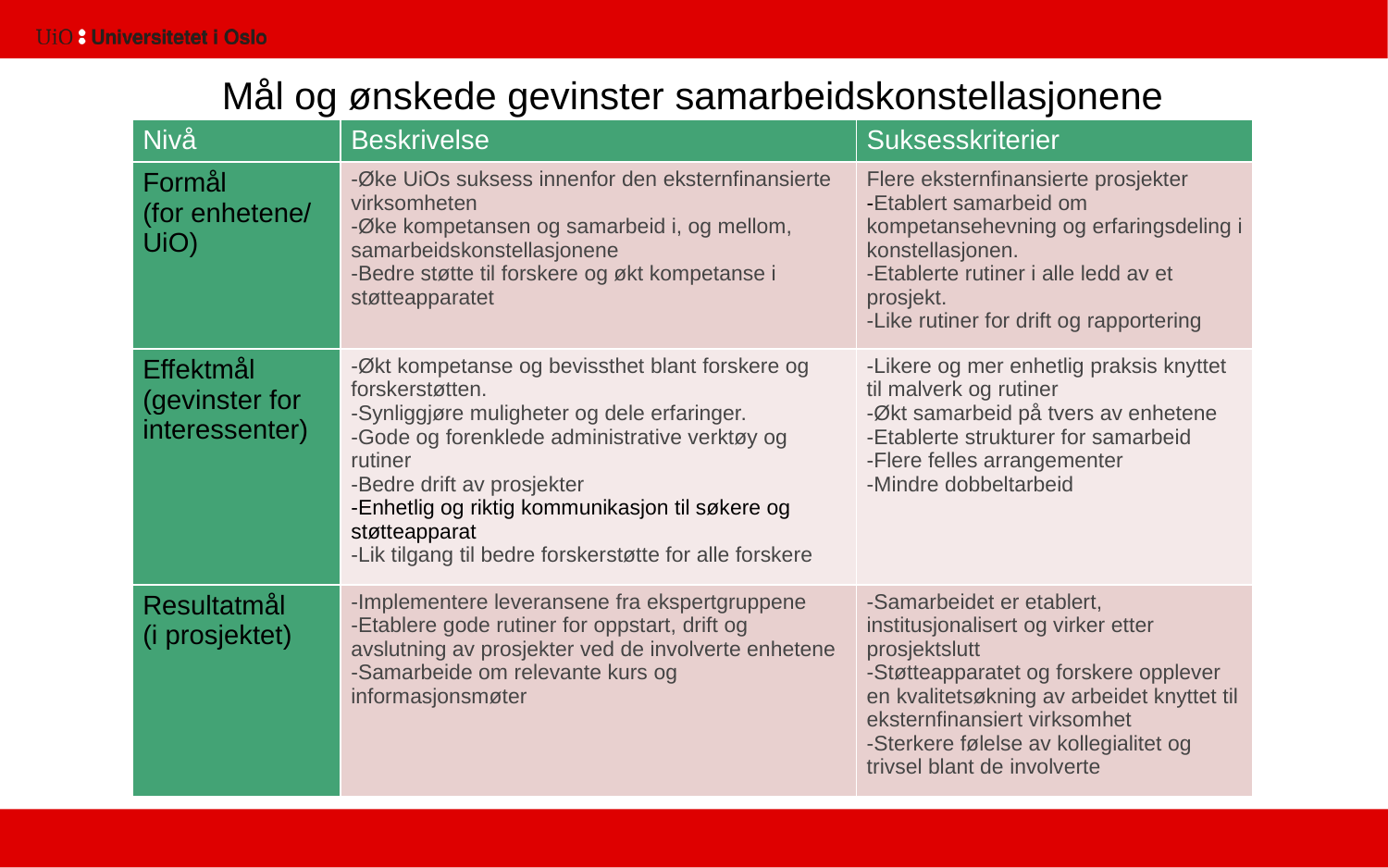

27
# Mål og ønskede gevinster samarbeidskonstellasjonene
| Nivå | Beskrivelse | Suksesskriterier |
| --- | --- | --- |
| Formål (for enhetene/ UiO) | -Øke UiOs suksess innenfor den eksternfinansierte virksomheten -Øke kompetansen og samarbeid i, og mellom, samarbeidskonstellasjonene -Bedre støtte til forskere og økt kompetanse i støtteapparatet | Flere eksternfinansierte prosjekter -Etablert samarbeid om kompetansehevning og erfaringsdeling i konstellasjonen. -Etablerte rutiner i alle ledd av et prosjekt. -Like rutiner for drift og rapportering |
| Effektmål (gevinster for interessenter) | -Økt kompetanse og bevissthet blant forskere og forskerstøtten. -Synliggjøre muligheter og dele erfaringer. -Gode og forenklede administrative verktøy og rutiner -Bedre drift av prosjekter -Enhetlig og riktig kommunikasjon til søkere og støtteapparat -Lik tilgang til bedre forskerstøtte for alle forskere | -Likere og mer enhetlig praksis knyttet til malverk og rutiner -Økt samarbeid på tvers av enhetene -Etablerte strukturer for samarbeid -Flere felles arrangementer -Mindre dobbeltarbeid |
| Resultatmål (i prosjektet) | -Implementere leveransene fra ekspertgruppene -Etablere gode rutiner for oppstart, drift og avslutning av prosjekter ved de involverte enhetene -Samarbeide om relevante kurs og informasjonsmøter | -Samarbeidet er etablert, institusjonalisert og virker etter prosjektslutt -Støtteapparatet og forskere opplever en kvalitetsøkning av arbeidet knyttet til eksternfinansiert virksomhet -Sterkere følelse av kollegialitet og trivsel blant de involverte |